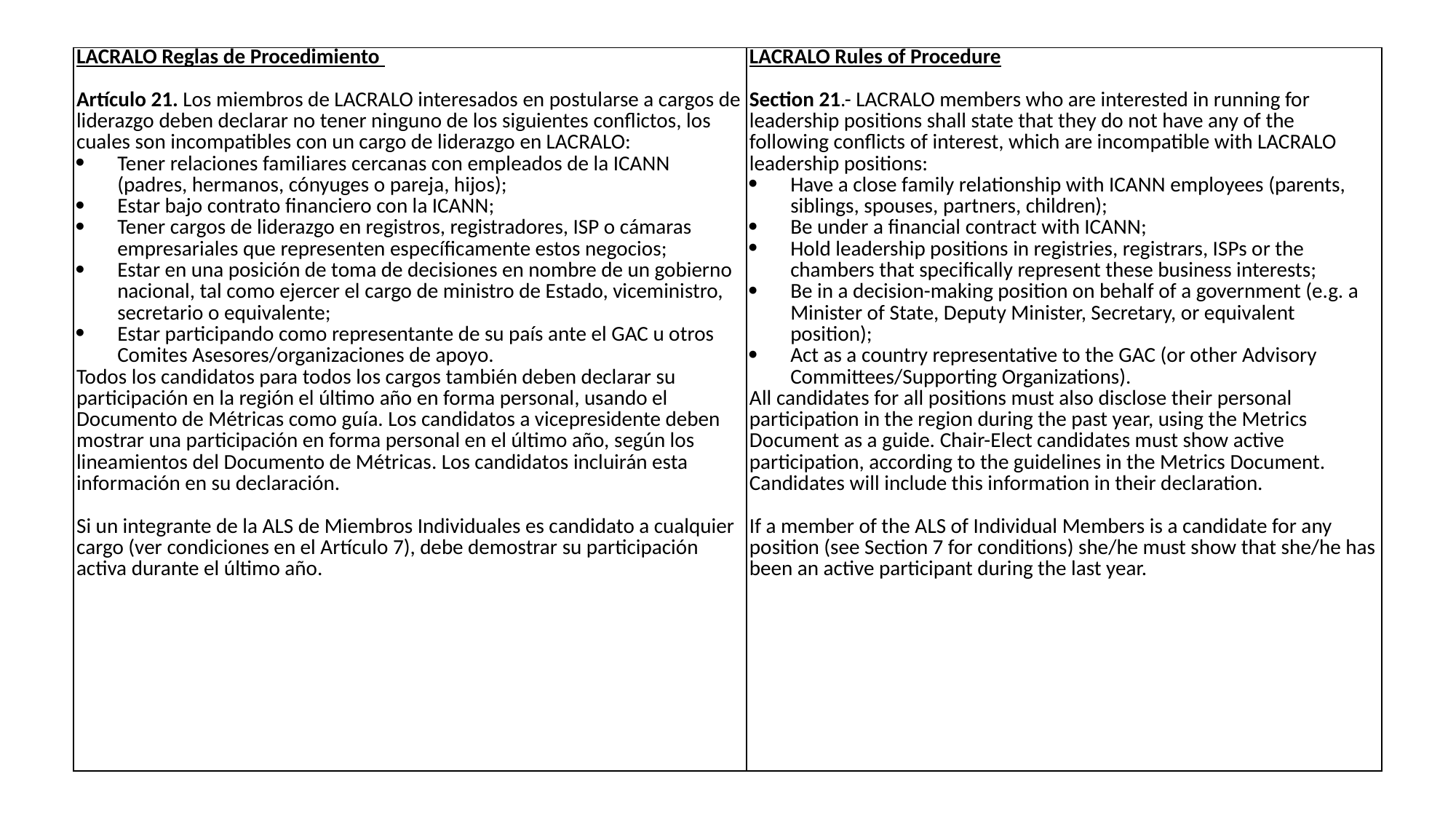

| LACRALO Reglas de Procedimiento   Artículo 21. Los miembros de LACRALO interesados en postularse a cargos de liderazgo deben declarar no tener ninguno de los siguientes conflictos, los cuales son incompatibles con un cargo de liderazgo en LACRALO: Tener relaciones familiares cercanas con empleados de la ICANN (padres, hermanos, cónyuges o pareja, hijos); Estar bajo contrato financiero con la ICANN; Tener cargos de liderazgo en registros, registradores, ISP o cámaras empresariales que representen específicamente estos negocios; Estar en una posición de toma de decisiones en nombre de un gobierno nacional, tal como ejercer el cargo de ministro de Estado, viceministro, secretario o equivalente; Estar participando como representante de su país ante el GAC u otros Comites Asesores/organizaciones de apoyo. Todos los candidatos para todos los cargos también deben declarar su participación en la región el último año en forma personal, usando el Documento de Métricas como guía. Los candidatos a vicepresidente deben mostrar una participación en forma personal en el último año, según los lineamientos del Documento de Métricas. Los candidatos incluirán esta información en su declaración. Si un integrante de la ALS de Miembros Individuales es candidato a cualquier cargo (ver condiciones en el Artículo 7), debe demostrar su participación activa durante el último año. | LACRALO Rules of Procedure   Section 21.- LACRALO members who are interested in running for leadership positions shall state that they do not have any of the following conflicts of interest, which are incompatible with LACRALO leadership positions: Have a close family relationship with ICANN employees (parents, siblings, spouses, partners, children); Be under a financial contract with ICANN; Hold leadership positions in registries, registrars, ISPs or the chambers that specifically represent these business interests; Be in a decision-making position on behalf of a government (e.g. a Minister of State, Deputy Minister, Secretary, or equivalent position); Act as a country representative to the GAC (or other Advisory Committees/Supporting Organizations). All candidates for all positions must also disclose their personal participation in the region during the past year, using the Metrics Document as a guide. Chair-Elect candidates must show active participation, according to the guidelines in the Metrics Document. Candidates will include this information in their declaration. If a member of the ALS of Individual Members is a candidate for any position (see Section 7 for conditions) she/he must show that she/he has been an active participant during the last year. |
| --- | --- |